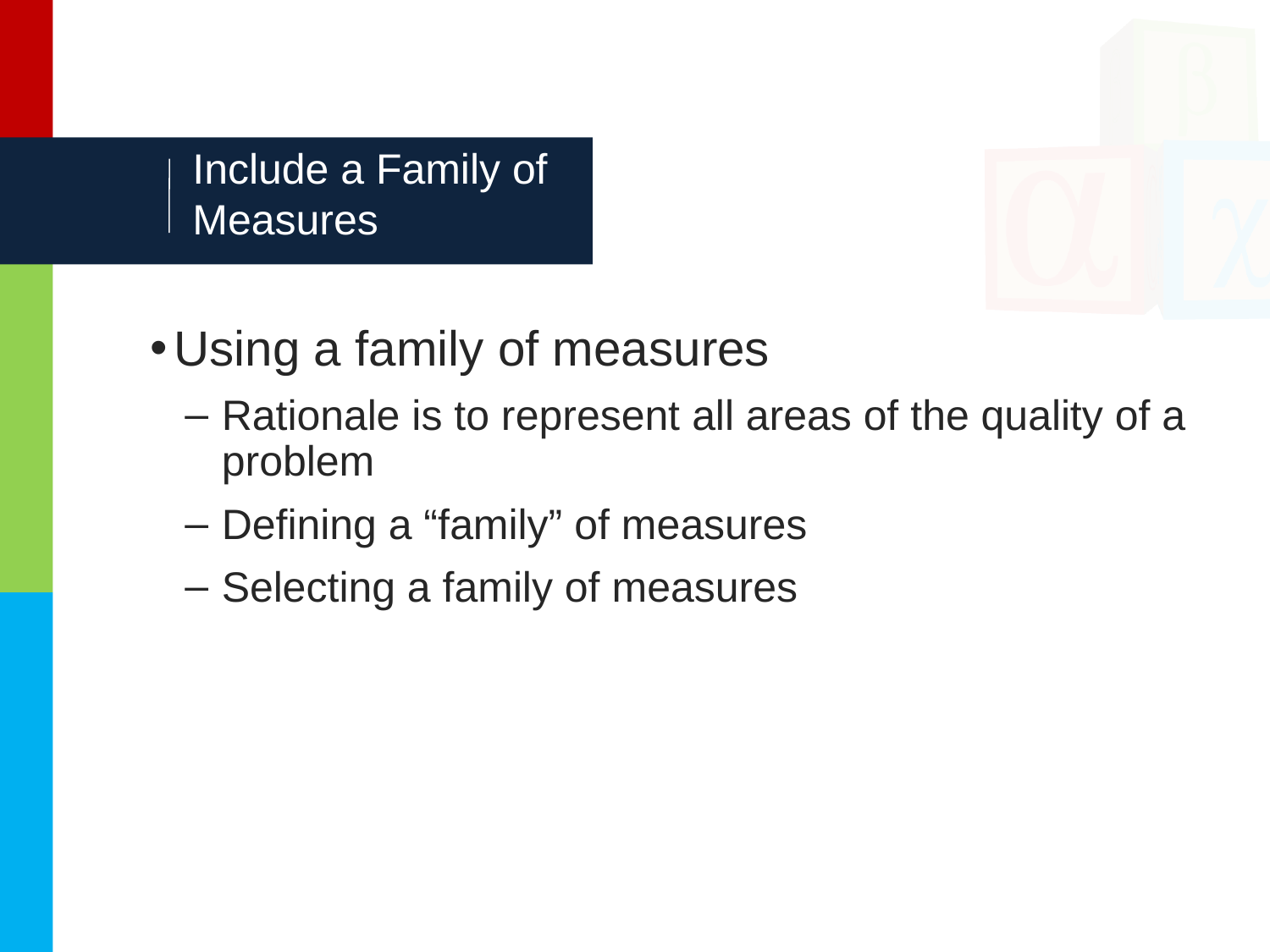

# Include a Family of Measures
Using a family of measures
Rationale is to represent all areas of the quality of a problem
Defining a “family” of measures
Selecting a family of measures